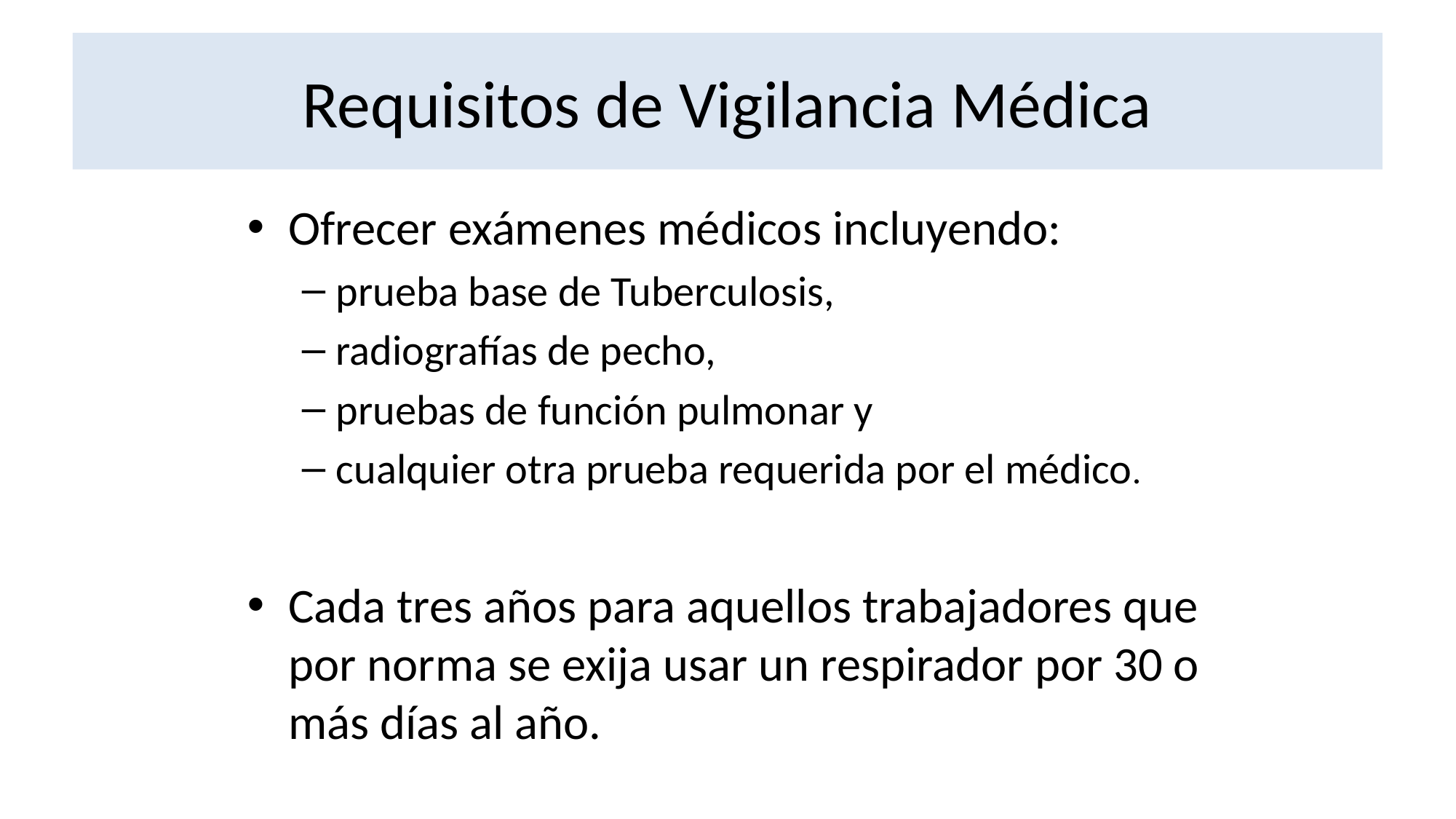

# Requisitos de Vigilancia Médica
Ofrecer exámenes médicos incluyendo:
prueba base de Tuberculosis,
radiografías de pecho,
pruebas de función pulmonar y
cualquier otra prueba requerida por el médico.

Cada tres años para aquellos trabajadores que por norma se exija usar un respirador por 30 o más días al año.